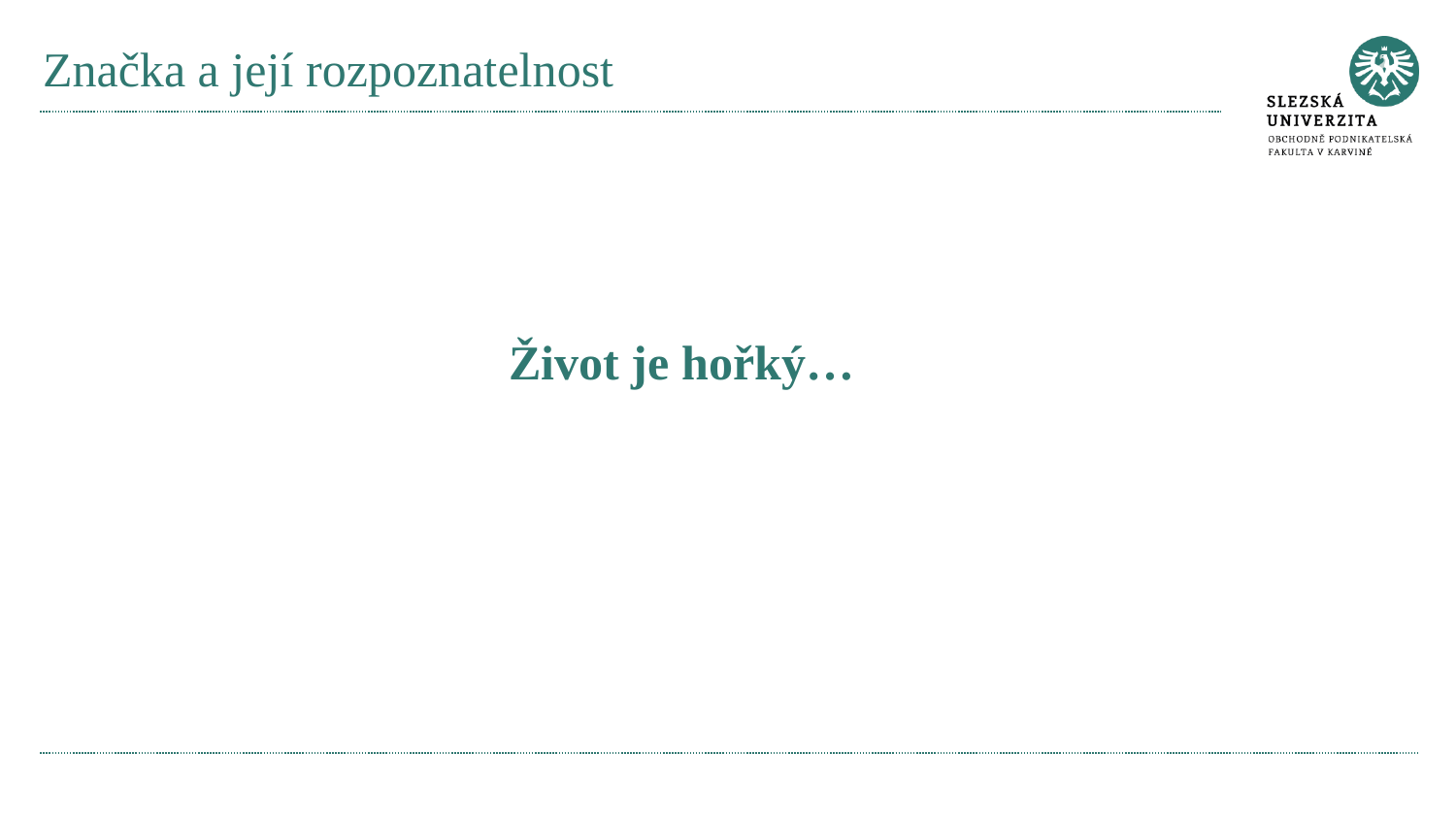

# Značka a její rozpoznatelnost
Život je hořký…